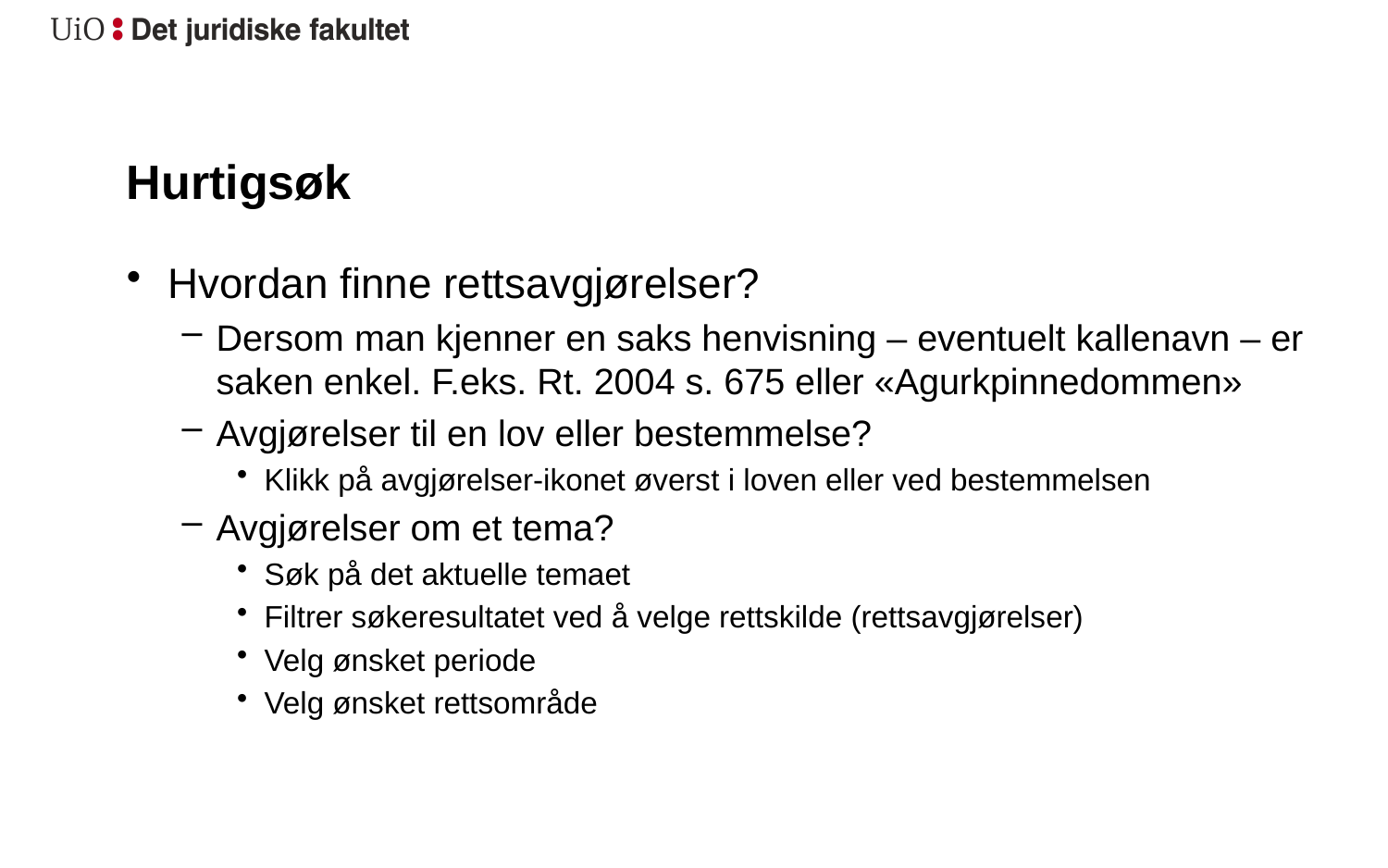

# Hurtigsøk
Hvordan finne rettsavgjørelser?
Dersom man kjenner en saks henvisning – eventuelt kallenavn – er saken enkel. F.eks. Rt. 2004 s. 675 eller «Agurkpinnedommen»
Avgjørelser til en lov eller bestemmelse?
Klikk på avgjørelser-ikonet øverst i loven eller ved bestemmelsen
Avgjørelser om et tema?
Søk på det aktuelle temaet
Filtrer søkeresultatet ved å velge rettskilde (rettsavgjørelser)
Velg ønsket periode
Velg ønsket rettsområde